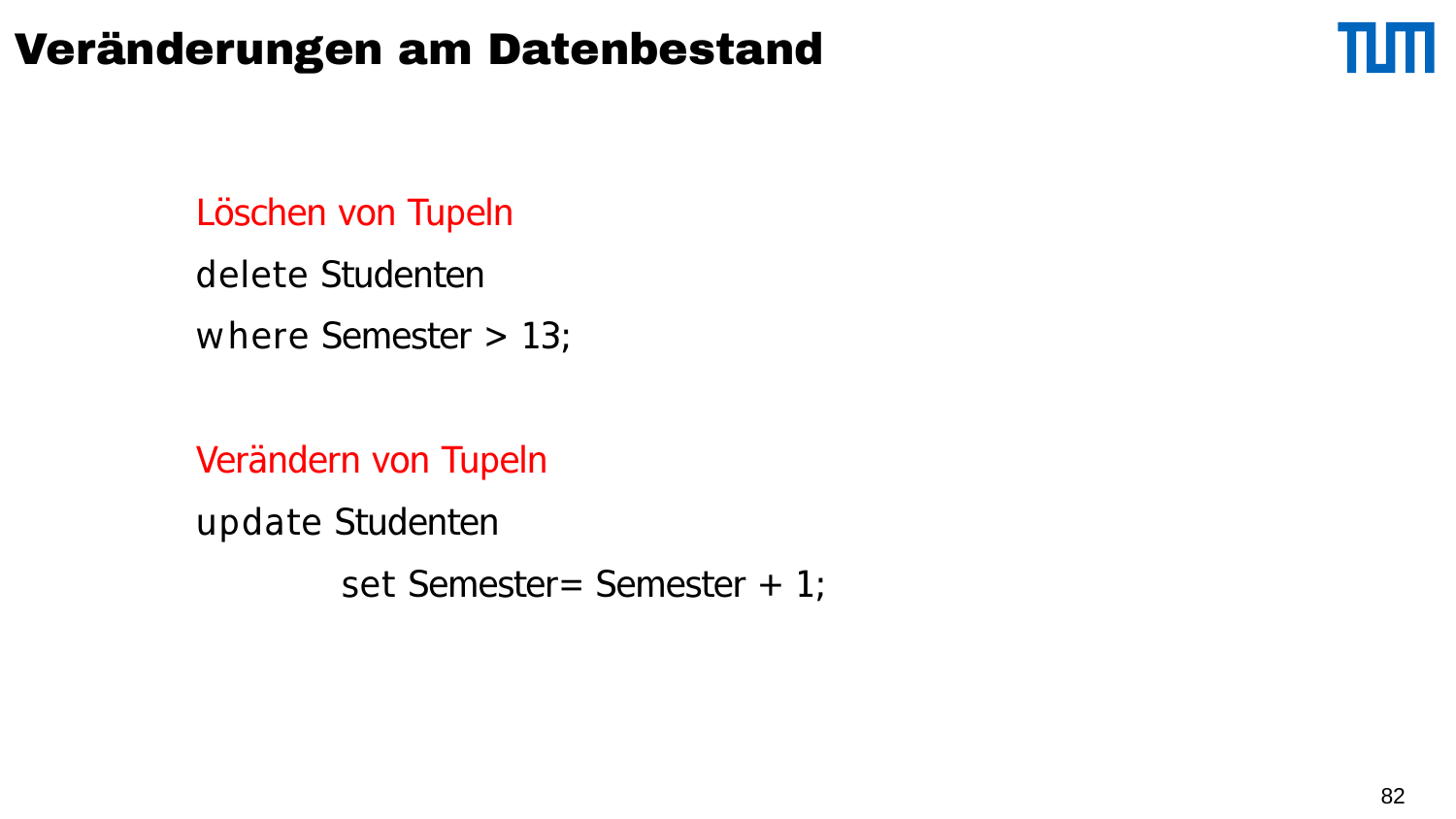

# Veränderungen am Datenbestand
Löschen von Tupeln
delete Studenten
where Semester > 13;

Verändern von Tupeln
update Studenten
	set Semester= Semester + 1;
82